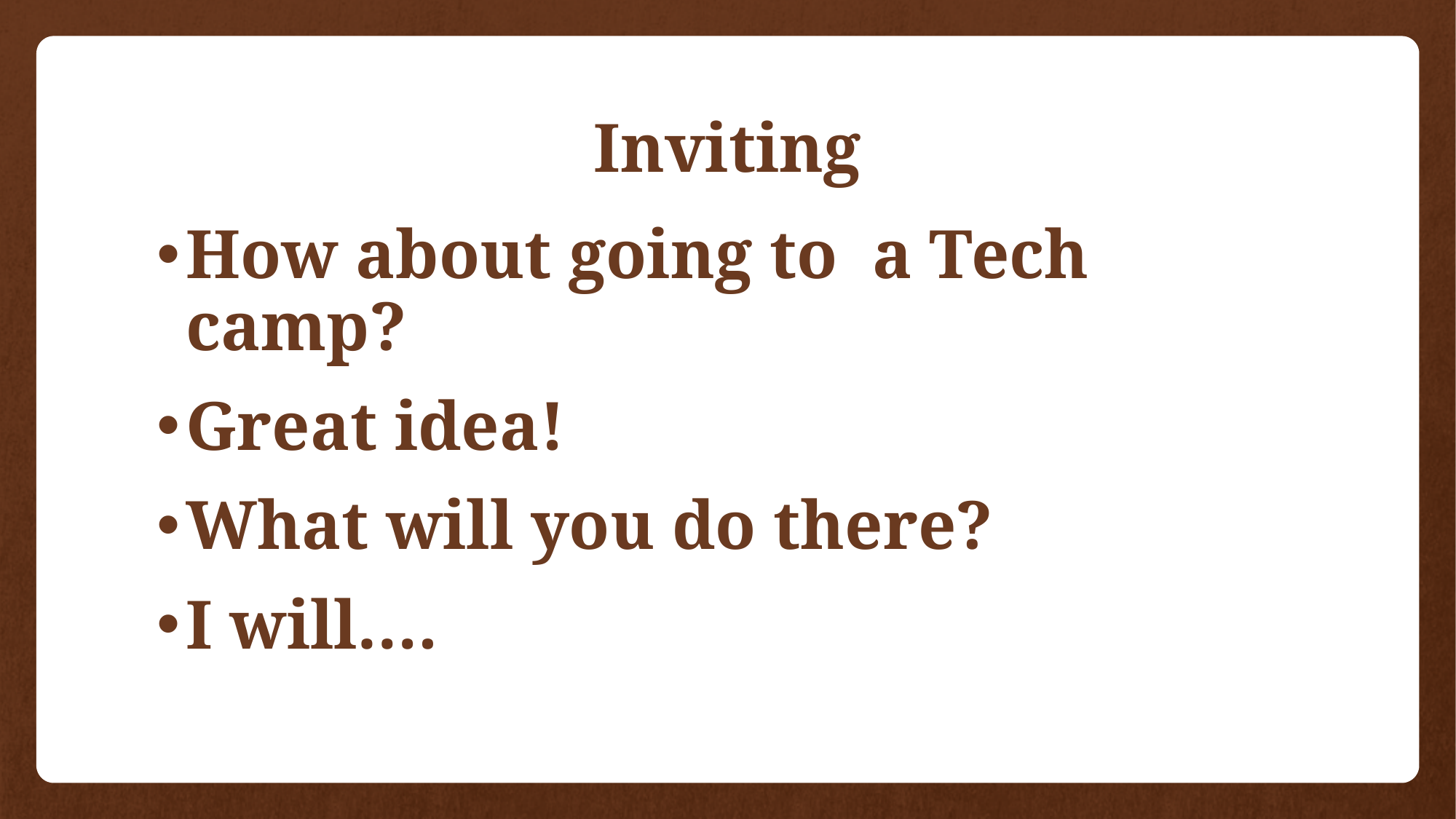

# Inviting
How about going to  a Tech camp?
Great idea!
What will you do there?
I will….